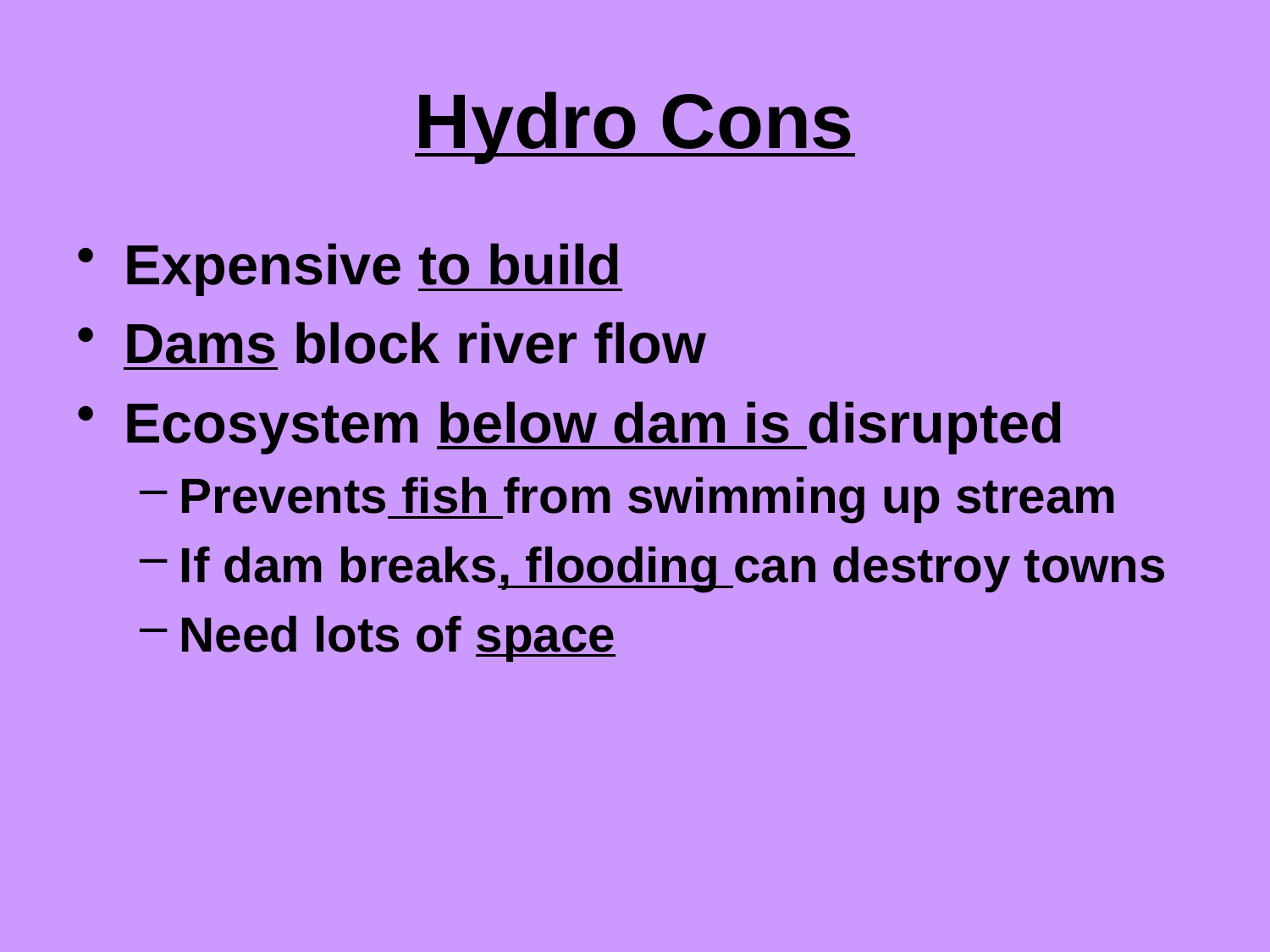

# Hydro Cons
Expensive to build
Dams block river flow
Ecosystem below dam is disrupted
Prevents fish from swimming up stream
If dam breaks, flooding can destroy towns
Need lots of space